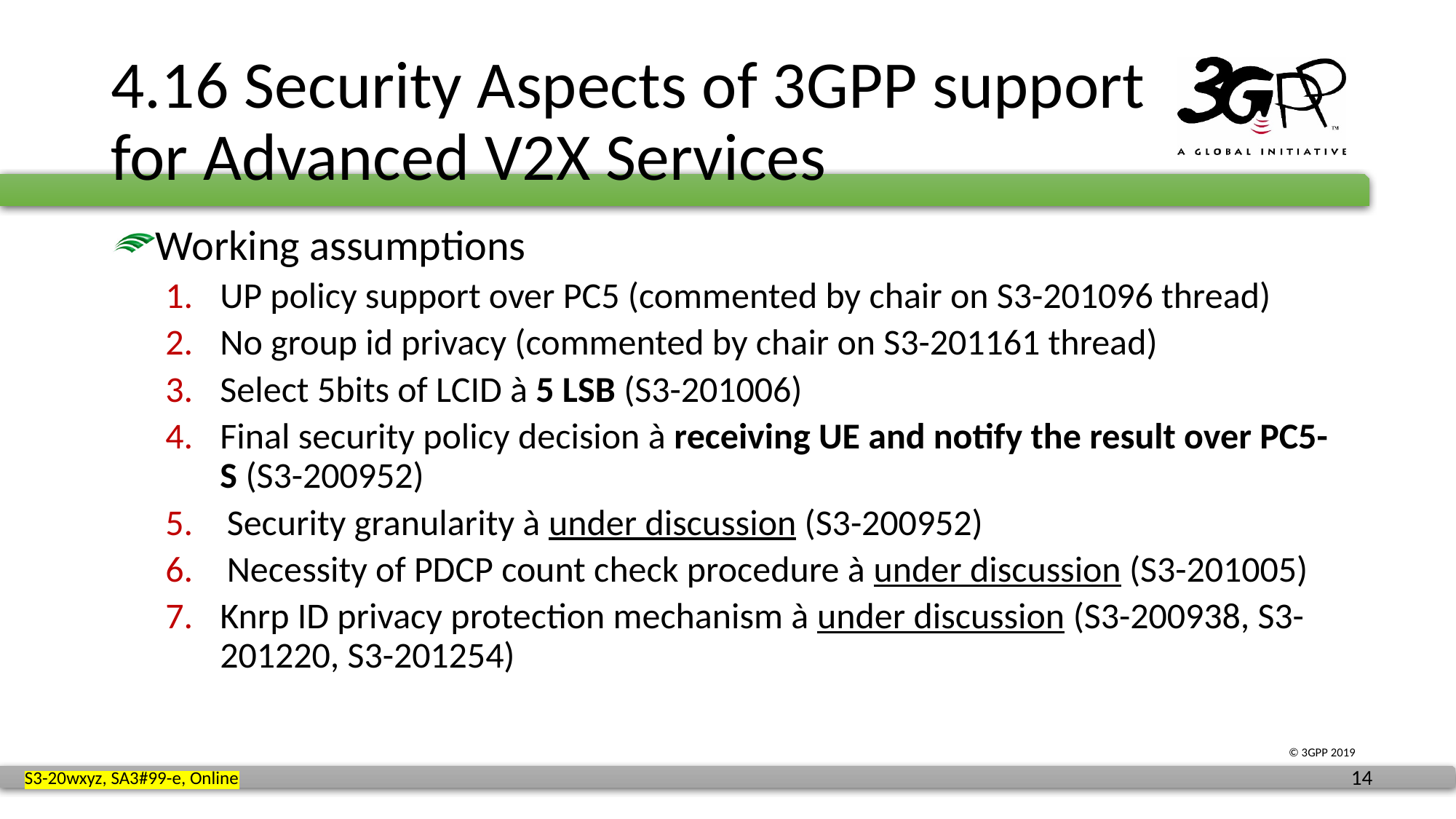

# 4.16 Security Aspects of 3GPP support for Advanced V2X Services
Working assumptions
UP policy support over PC5 (commented by chair on S3-201096 thread)
No group id privacy (commented by chair on S3-201161 thread)
Select 5bits of LCID à 5 LSB (S3-201006)
Final security policy decision à receiving UE and notify the result over PC5-S (S3-200952)
Security granularity à under discussion (S3-200952)
Necessity of PDCP count check procedure à under discussion (S3-201005)
Knrp ID privacy protection mechanism à under discussion (S3-200938, S3-201220, S3-201254)